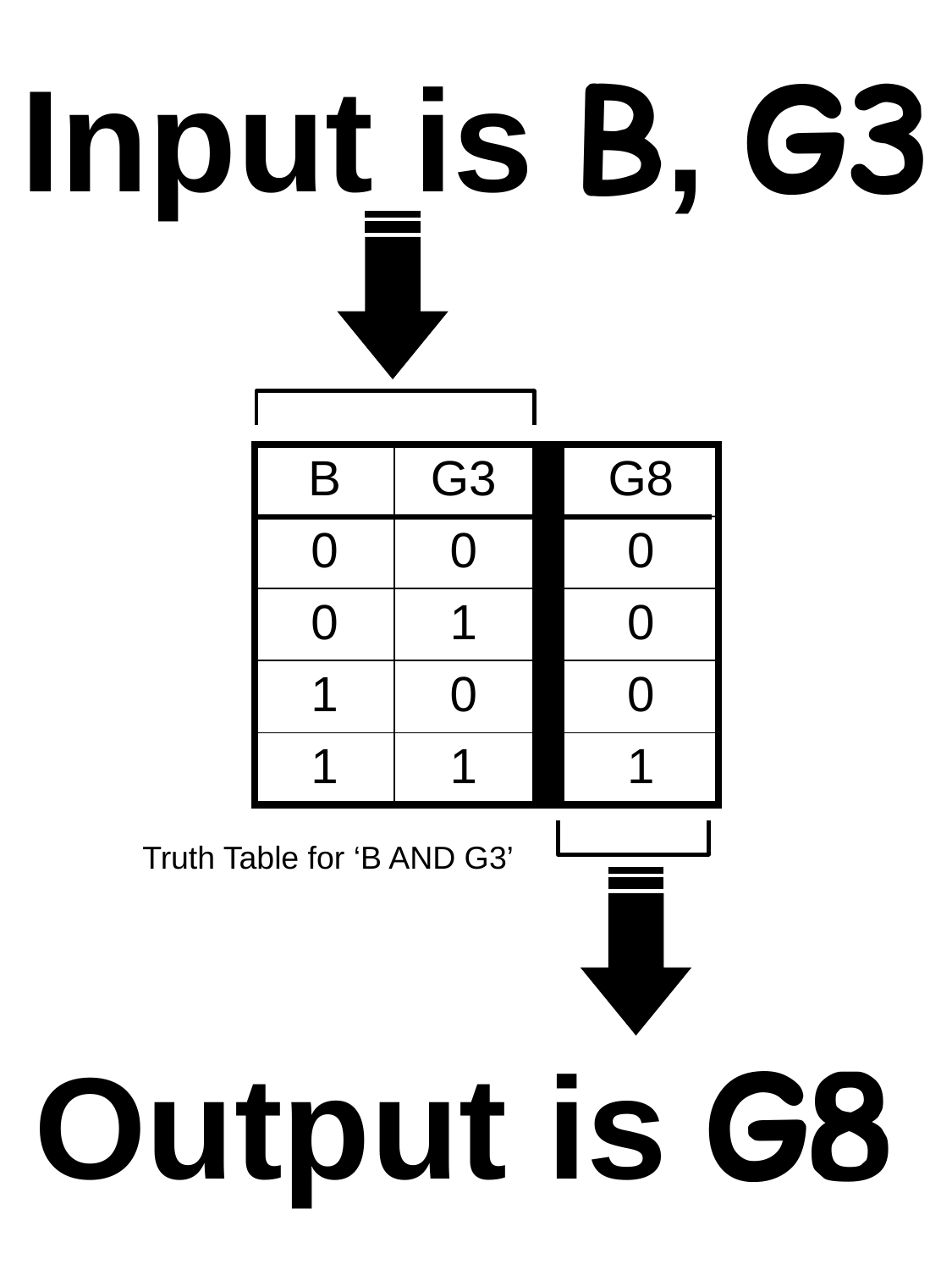

Input is B, G3

| B | G3 |  | G8 |
| --- | --- | --- | --- |
| 0 | 0 |  | 0 |
| 0 | 1 |  | 0 |
| 1 | 0 |  | 0 |
| 1 | 1 |  | 1 |

Truth Table for ‘B AND G3’

Output is G8